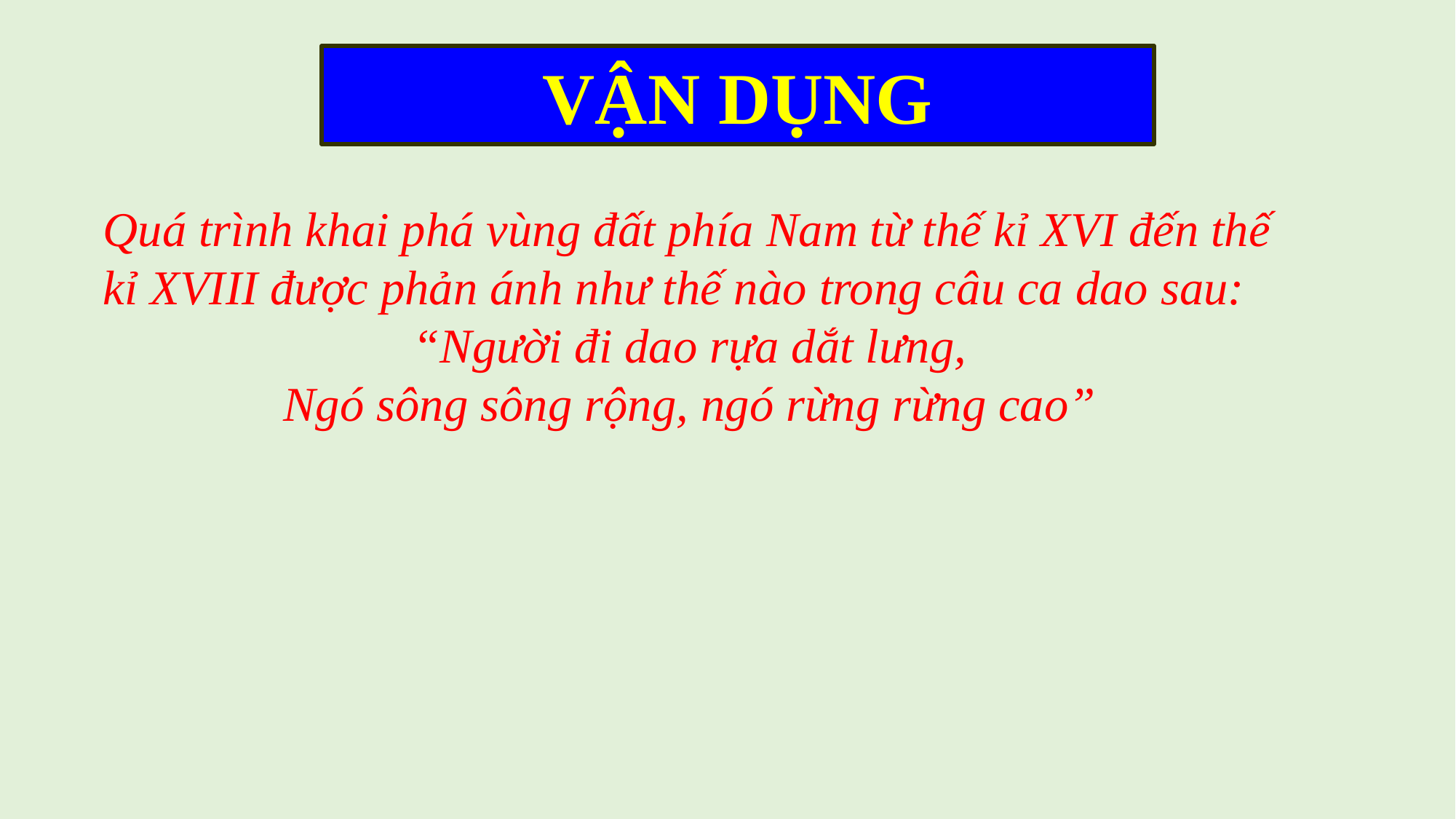

VẬN DỤNG
Quá trình khai phá vùng đất phía Nam từ thế kỉ XVI đến thế kỉ XVIII được phản ánh như thế nào trong câu ca dao sau:
“Người đi dao rựa dắt lưng,
Ngó sông sông rộng, ngó rừng rừng cao”